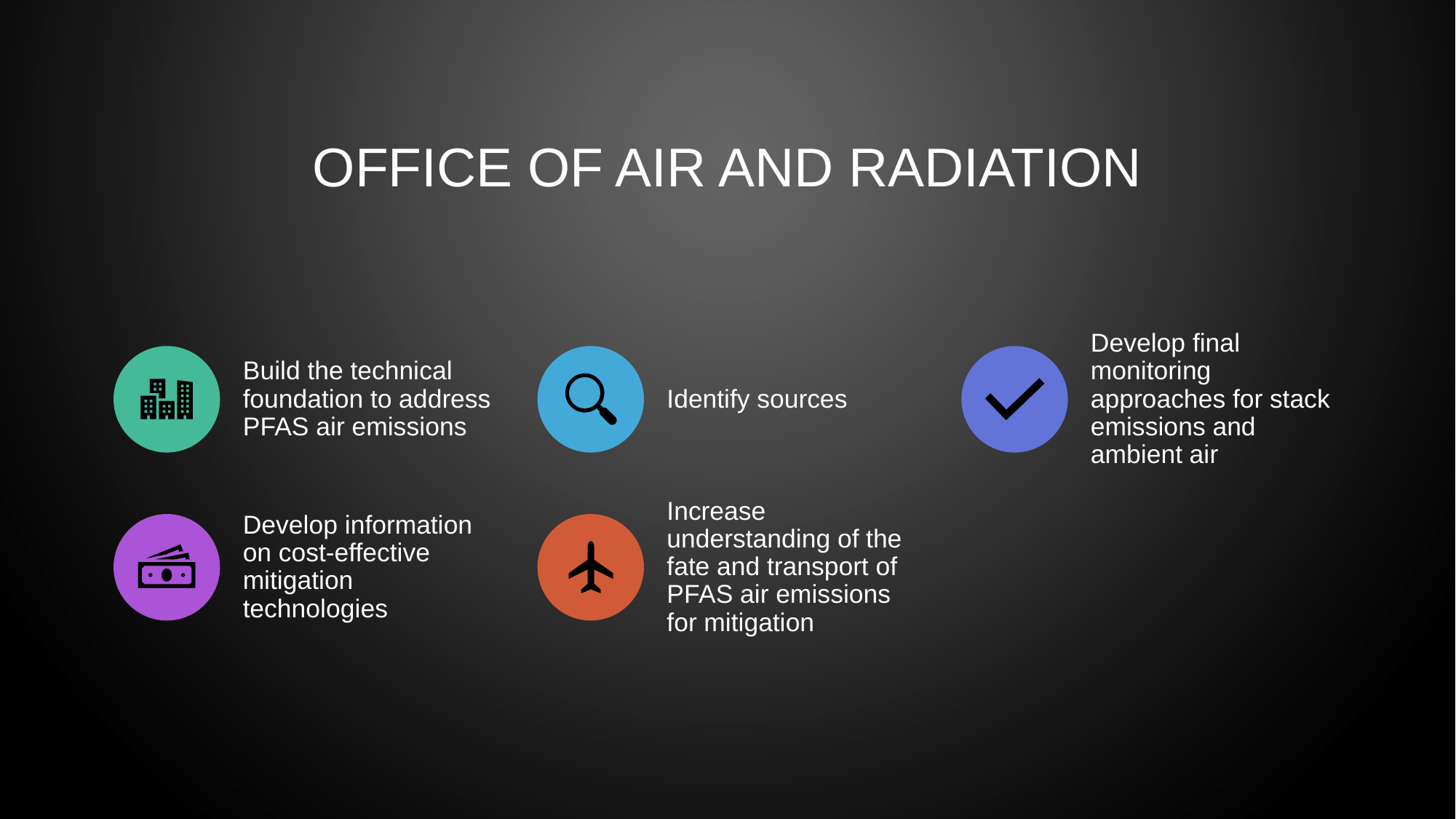

# Office of Air and Radiation
Build the technical foundation to address PFAS air emissions
Identify sources
Develop final monitoring approaches for stack emissions and ambient air
Develop information on cost-effective mitigation technologies
Increase understanding of the fate and transport of PFAS air emissions for mitigation